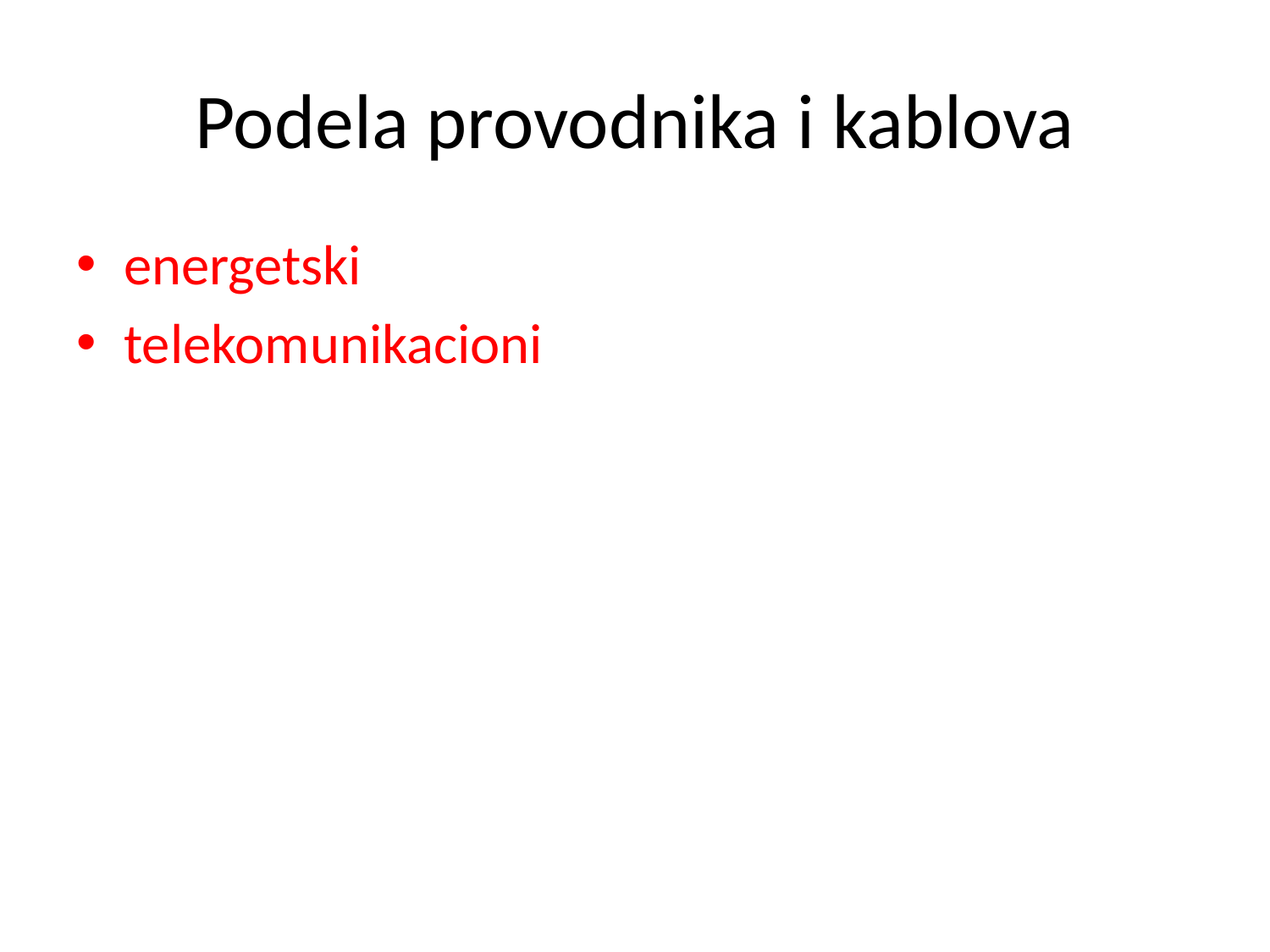

# Podela provodnika i kablova
energetski
telekomunikacioni